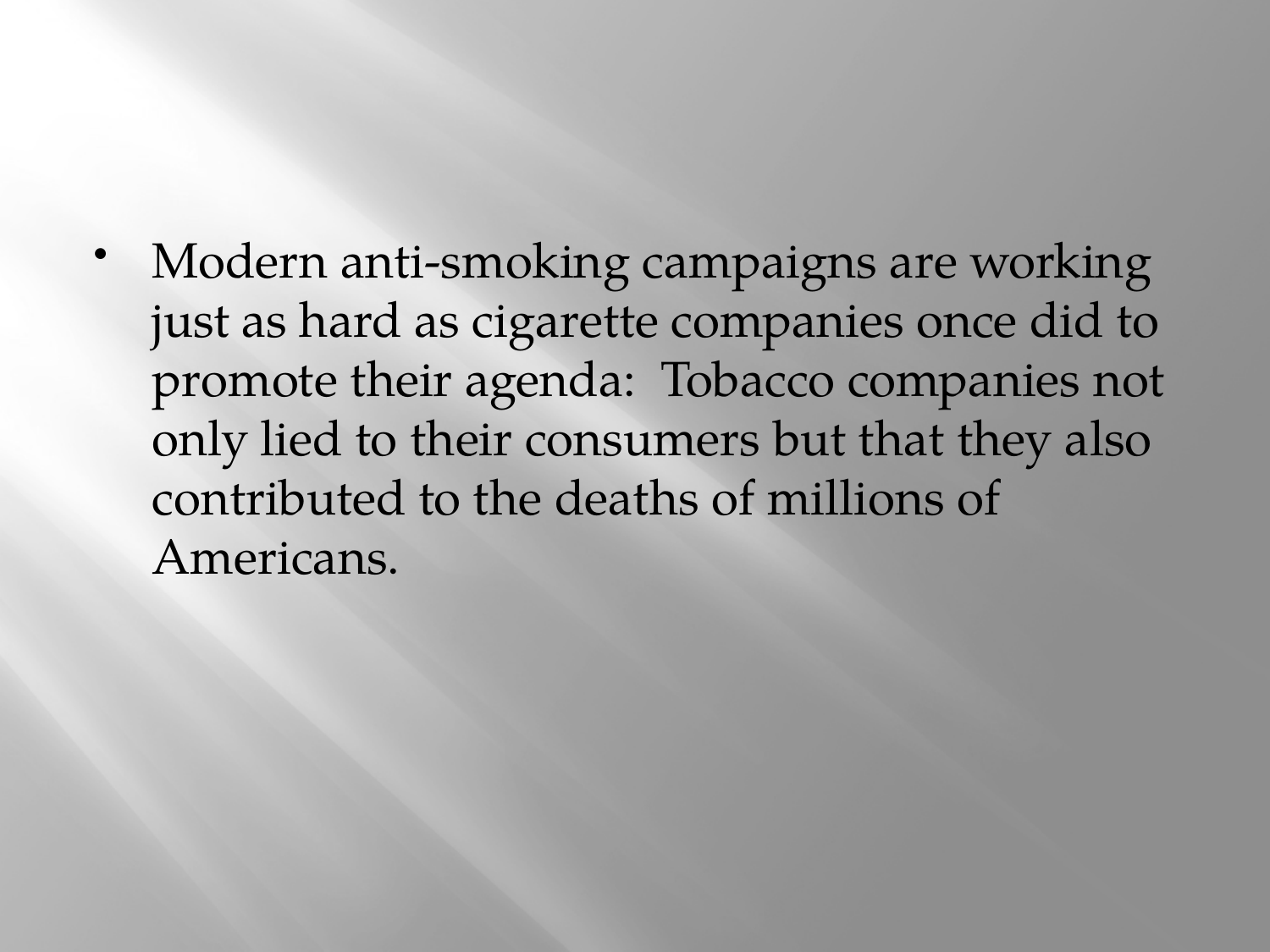

#
Modern anti-smoking campaigns are working just as hard as cigarette companies once did to promote their agenda:  Tobacco companies not only lied to their consumers but that they also contributed to the deaths of millions of Americans.